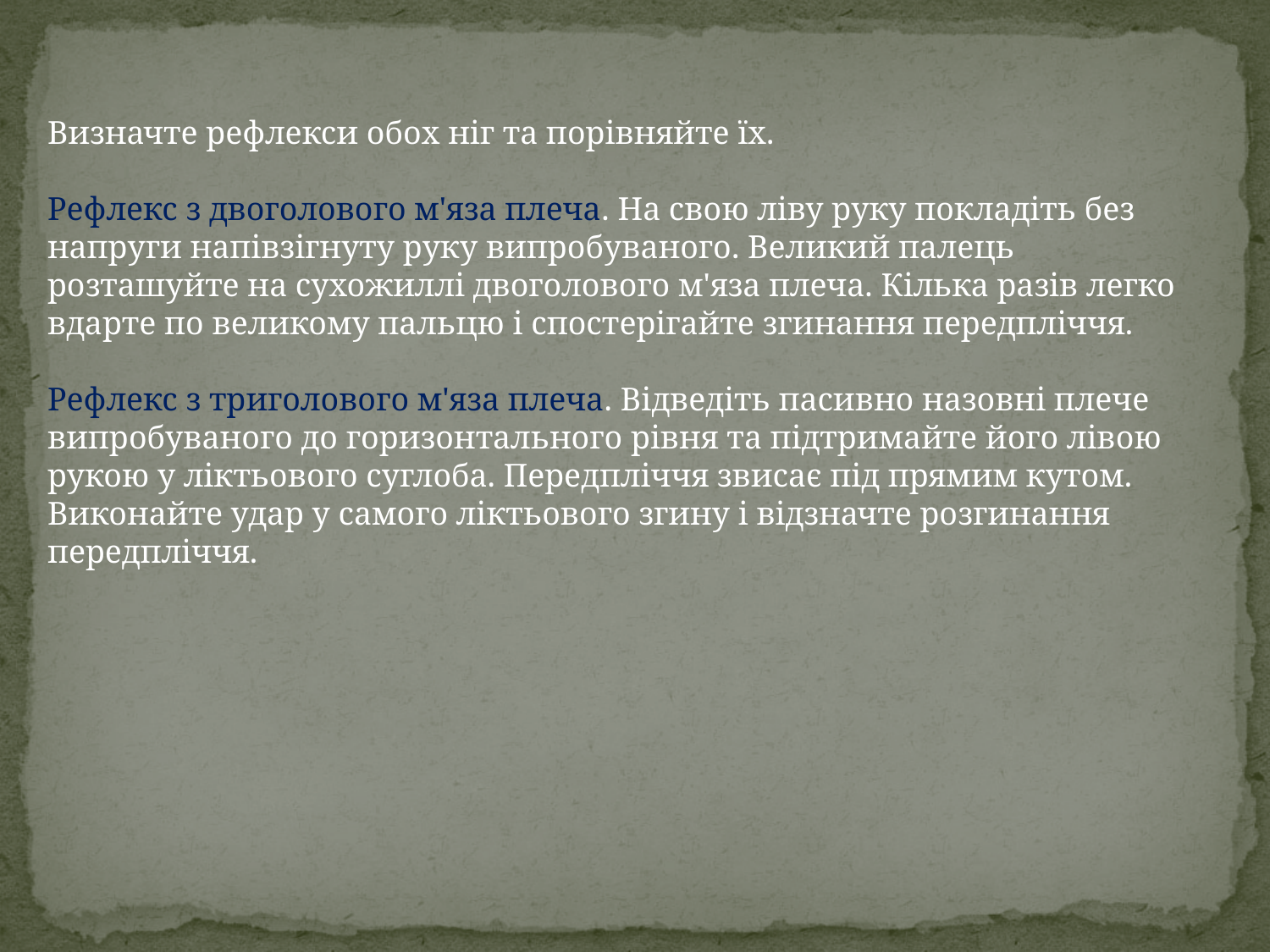

Визначте рефлекси обох ніг та порівняйте їх.

Рефлекс з двоголового м'яза плеча. На свою ліву руку покладіть без напруги напівзігнуту руку випробуваного. Великий палець розташуйте на сухожиллі двоголового м'яза плеча. Кілька разів легко вдарте по великому пальцю і спостерігайте згинання передпліччя.

Рефлекс з триголового м'яза плеча. Відведіть пасивно назовні плече випробуваного до горизонтального рівня та підтримайте його лівою рукою у ліктьового суглоба. Передпліччя звисає під прямим кутом. Виконайте удар у самого ліктьового згину і відзначте розгинання передпліччя.